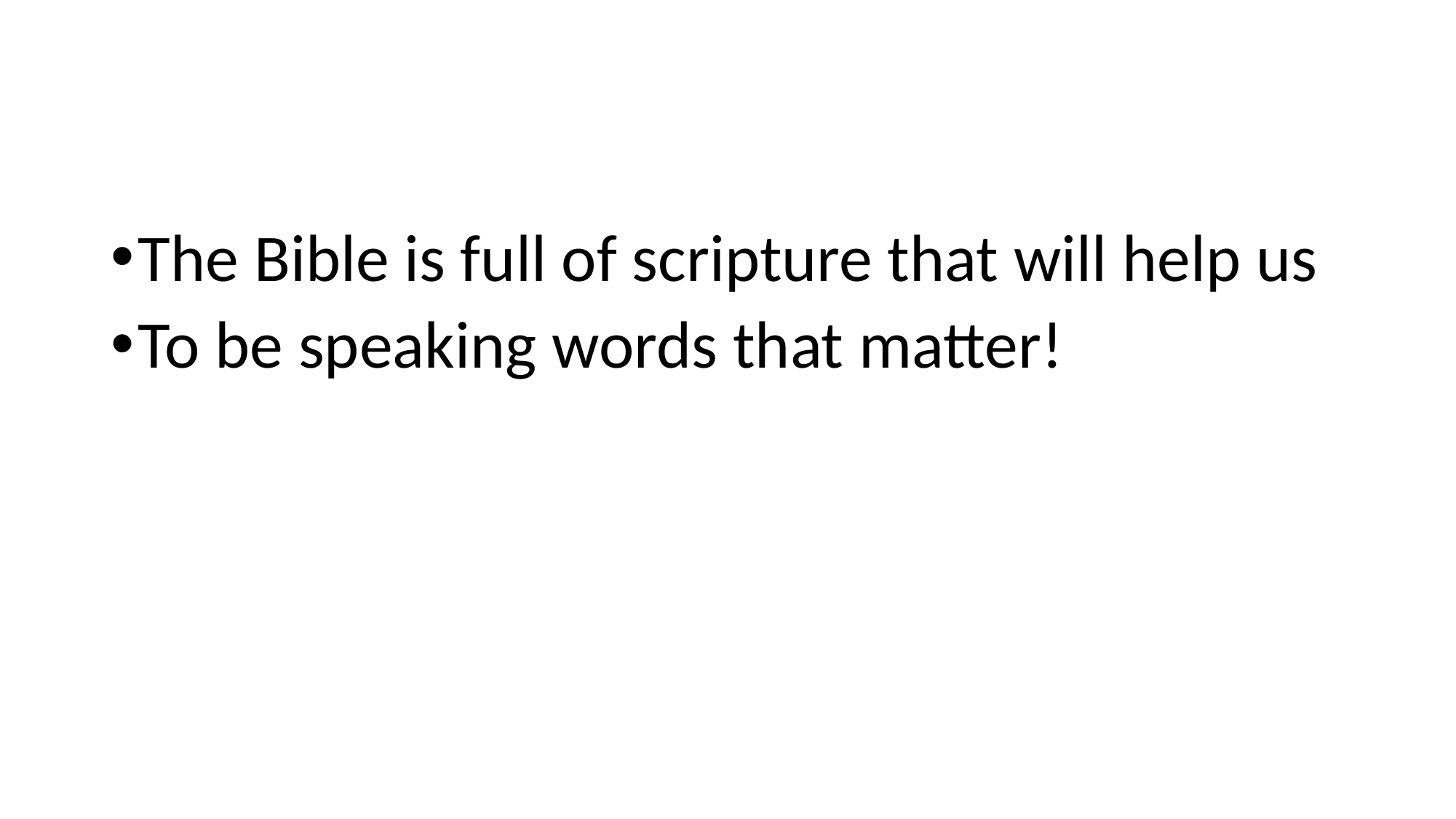

#
The Bible is full of scripture that will help us
To be speaking words that matter!